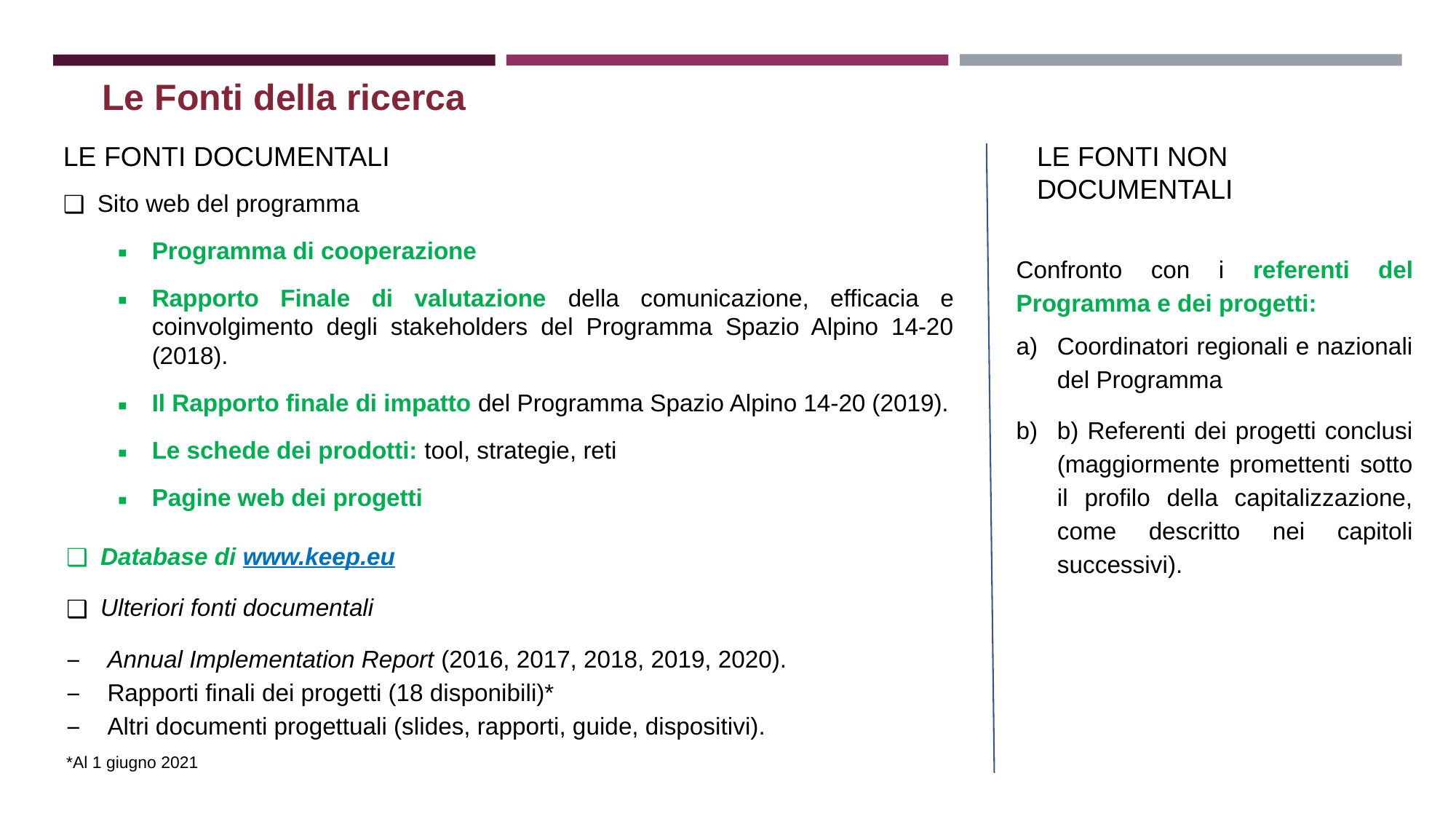

Le Fonti della ricerca
LE FONTI DOCUMENTALI
LE FONTI NON DOCUMENTALI
Sito web del programma
Programma di cooperazione
Rapporto Finale di valutazione della comunicazione, efficacia e coinvolgimento degli stakeholders del Programma Spazio Alpino 14-20 (2018).
Il Rapporto finale di impatto del Programma Spazio Alpino 14-20 (2019).
Le schede dei prodotti: tool, strategie, reti
Pagine web dei progetti

Confronto con i referenti del Programma e dei progetti:
Coordinatori regionali e nazionali del Programma
b) Referenti dei progetti conclusi (maggiormente promettenti sotto il profilo della capitalizzazione, come descritto nei capitoli successivi).
Database di www.keep.eu
Ulteriori fonti documentali
Annual Implementation Report (2016, 2017, 2018, 2019, 2020).
Rapporti finali dei progetti (18 disponibili)*
Altri documenti progettuali (slides, rapporti, guide, dispositivi).
*Al 1 giugno 2021